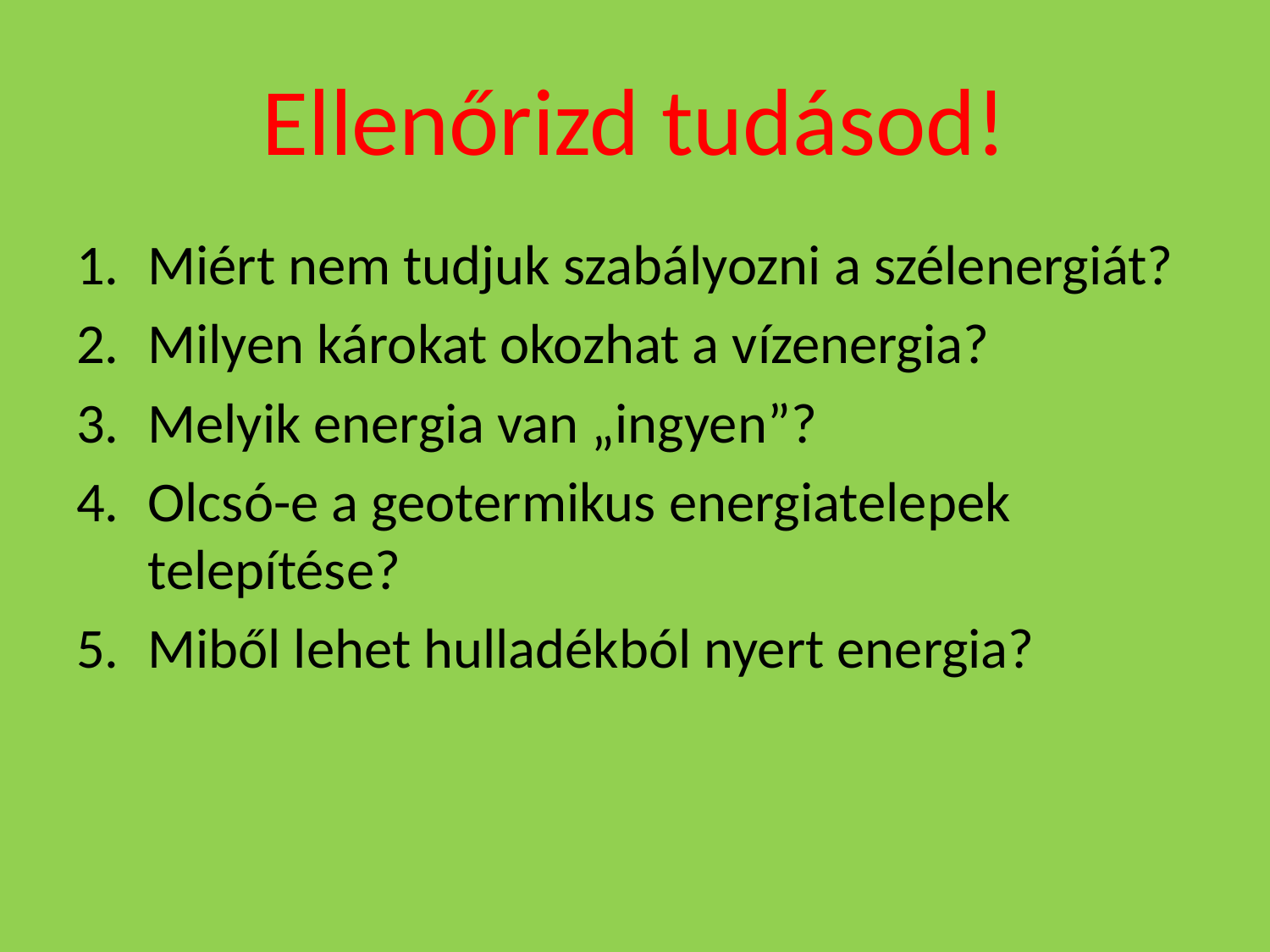

# Ellenőrizd tudásod!
Miért nem tudjuk szabályozni a szélenergiát?
Milyen károkat okozhat a vízenergia?
Melyik energia van „ingyen”?
Olcsó-e a geotermikus energiatelepek telepítése?
Miből lehet hulladékból nyert energia?